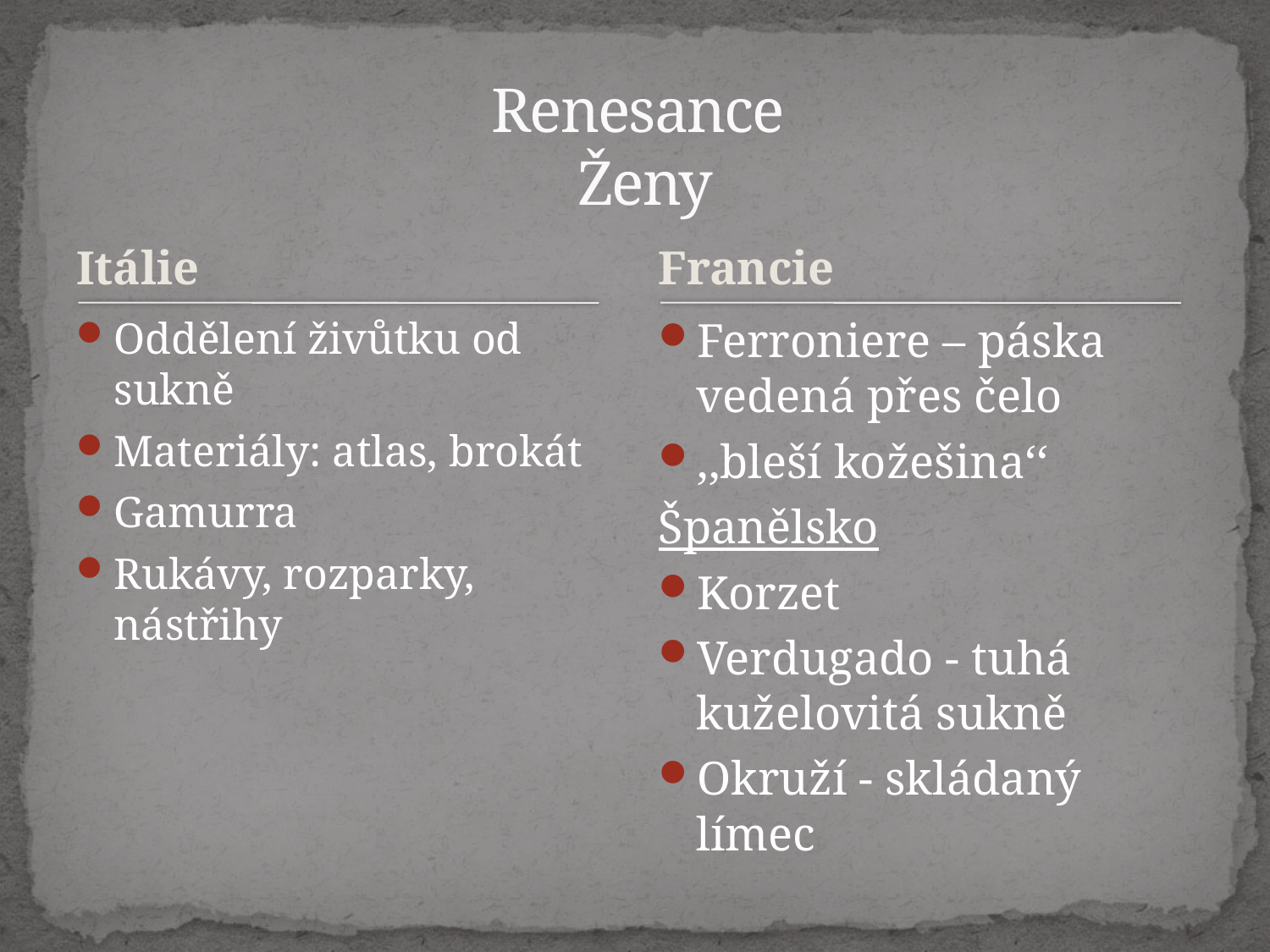

# Renesance Ženy
Itálie
Francie
Oddělení živůtku od sukně
Materiály: atlas, brokát
Gamurra
Rukávy, rozparky, nástřihy

Ferroniere – páska vedená přes čelo
,,bleší kožešina‘‘
Španělsko
Korzet
Verdugado - tuhá kuželovitá sukně
Okruží - skládaný límec